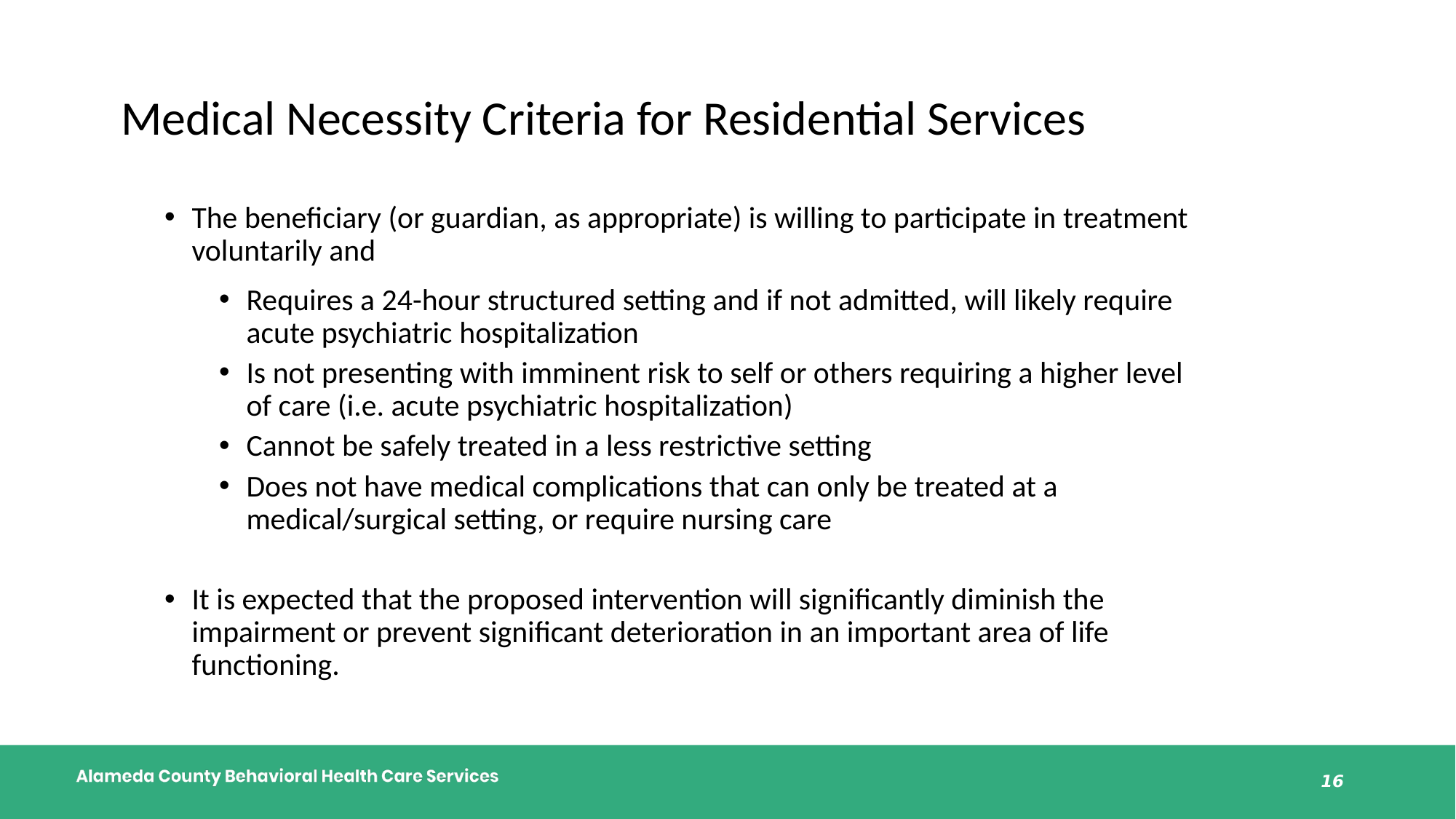

# Medical Necessity Criteria for Residential Services
The beneficiary (or guardian, as appropriate) is willing to participate in treatment voluntarily and
Requires a 24-hour structured setting and if not admitted, will likely require acute psychiatric hospitalization
Is not presenting with imminent risk to self or others requiring a higher level of care (i.e. acute psychiatric hospitalization)
Cannot be safely treated in a less restrictive setting
Does not have medical complications that can only be treated at a medical/surgical setting, or require nursing care

It is expected that the proposed intervention will significantly diminish the impairment or prevent significant deterioration in an important area of life functioning.
16